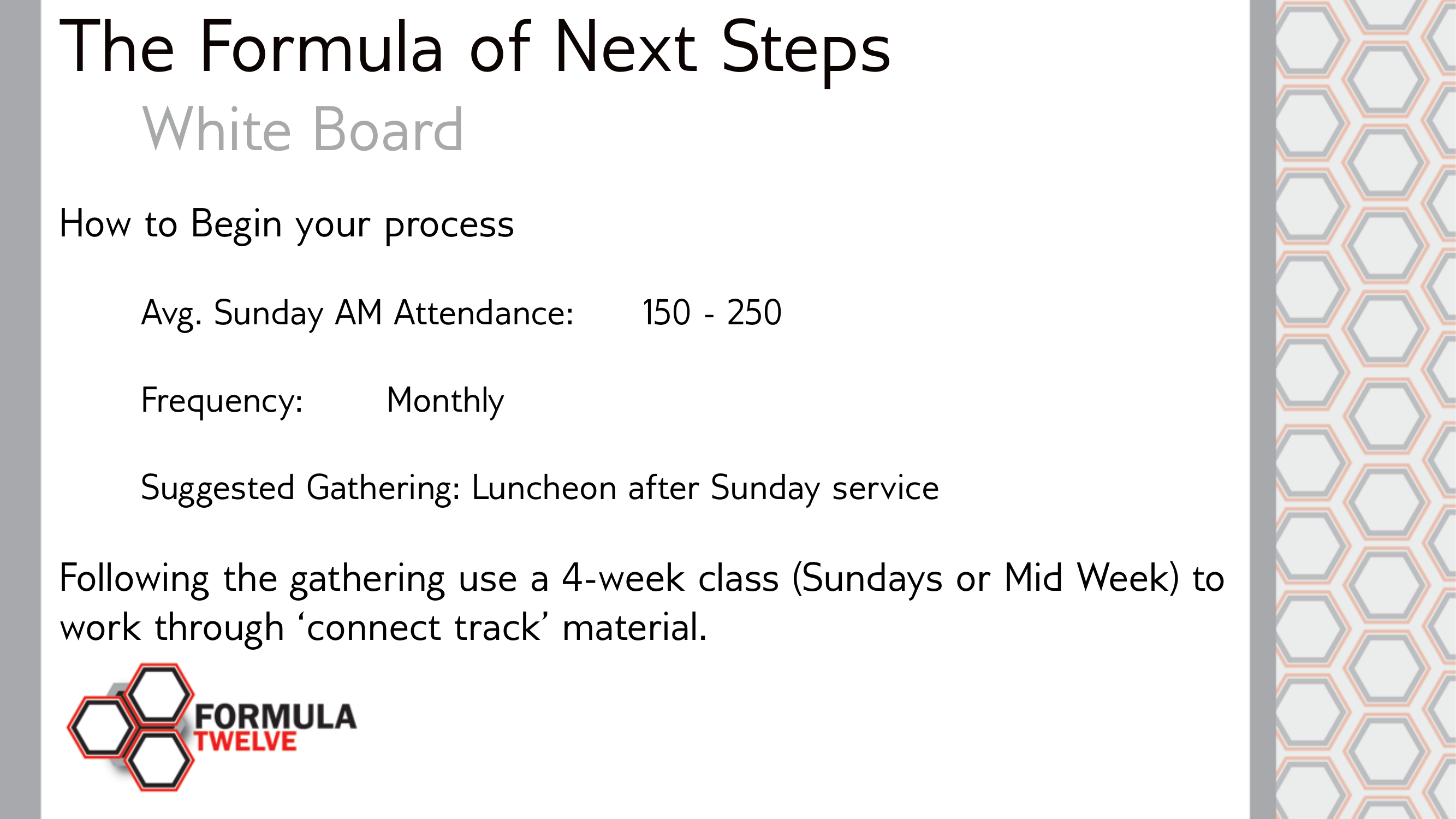

The Formula of Next Steps
	White Board

How to Begin your process

	Avg. Sunday AM Attendance:	 150 - 250

	Frequency: 	Monthly

	Suggested Gathering: Luncheon after Sunday service

Following the gathering use a 4-week class (Sundays or Mid Week) to work through ‘connect track’ material.